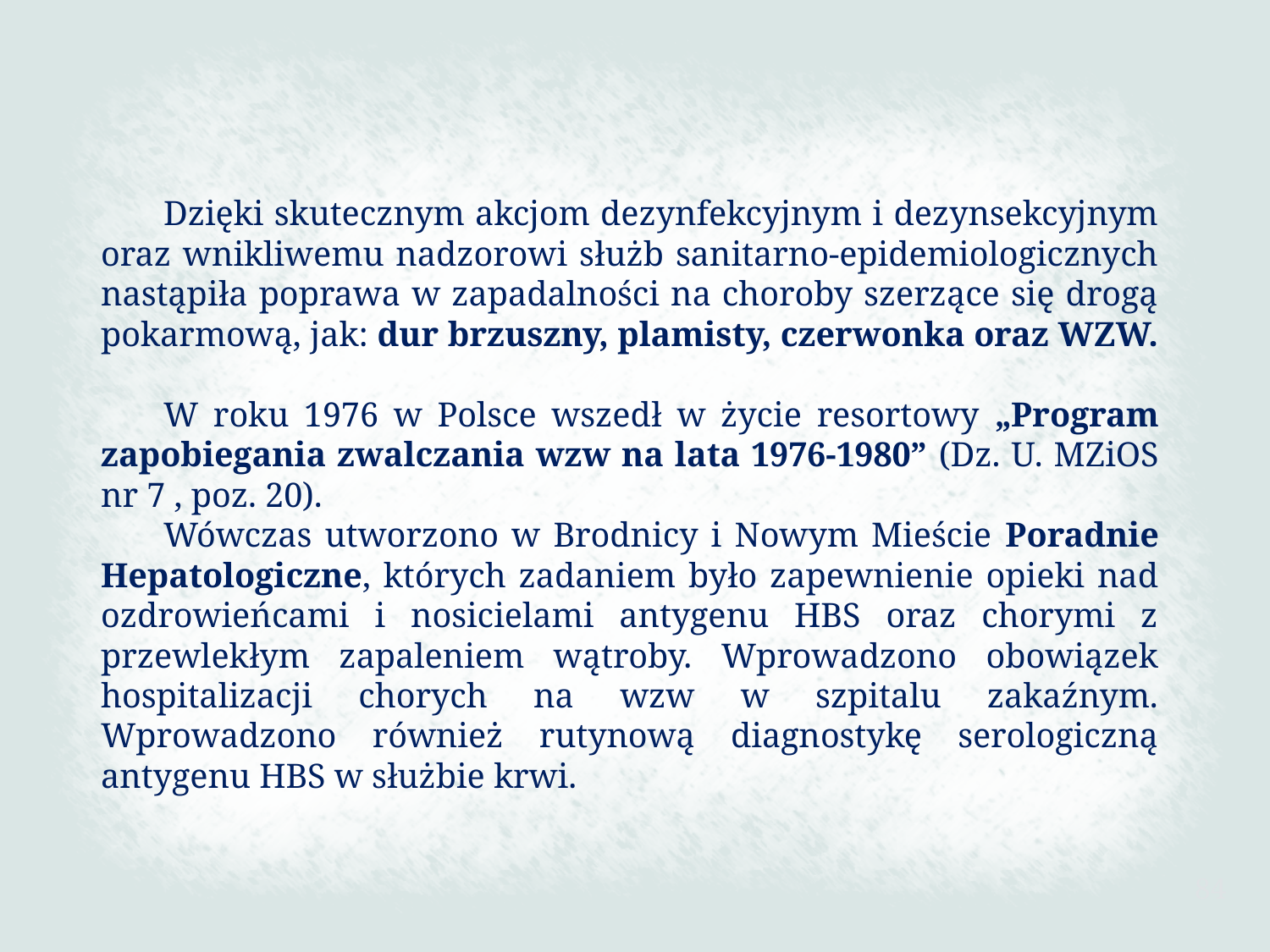

Dzięki skutecznym akcjom dezynfekcyjnym i dezynsekcyjnym oraz wnikliwemu nadzorowi służb sanitarno-epidemiologicznych nastąpiła poprawa w zapadalności na choroby szerzące się drogą pokarmową, jak: dur brzuszny, plamisty, czerwonka oraz WZW.

W roku 1976 w Polsce wszedł w życie resortowy „Program zapobiegania zwalczania wzw na lata 1976-1980” (Dz. U. MZiOS nr 7 , poz. 20).
Wówczas utworzono w Brodnicy i Nowym Mieście Poradnie Hepatologiczne, których zadaniem było zapewnienie opieki nad ozdrowieńcami i nosicielami antygenu HBS oraz chorymi z przewlekłym zapaleniem wątroby. Wprowadzono obowiązek hospitalizacji chorych na wzw w szpitalu zakaźnym. Wprowadzono również rutynową diagnostykę serologiczną antygenu HBS w służbie krwi.
84